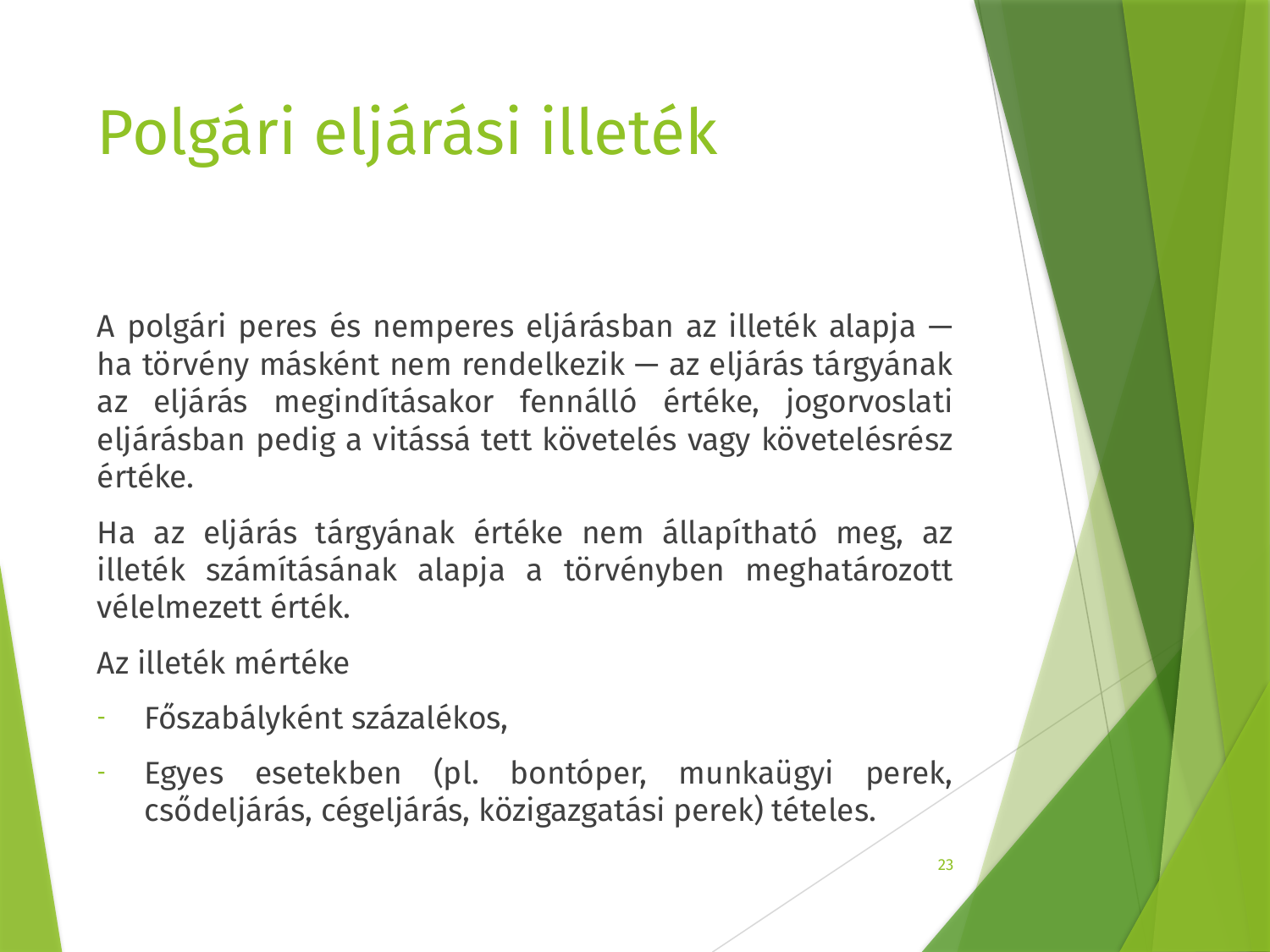

# Polgári eljárási illeték
A polgári peres és nemperes eljárásban az illeték alapja — ha törvény másként nem rendelkezik — az eljárás tárgyának az eljárás megindításakor fennálló értéke, jogorvoslati eljárásban pedig a vitássá tett követelés vagy követelésrész értéke.
Ha az eljárás tárgyának értéke nem állapítható meg, az illeték számításának alapja a törvényben meghatározott vélelmezett érték.
Az illeték mértéke
Főszabályként százalékos,
Egyes esetekben (pl. bontóper, munkaügyi perek, csődeljárás, cégeljárás, közigazgatási perek) tételes.

23